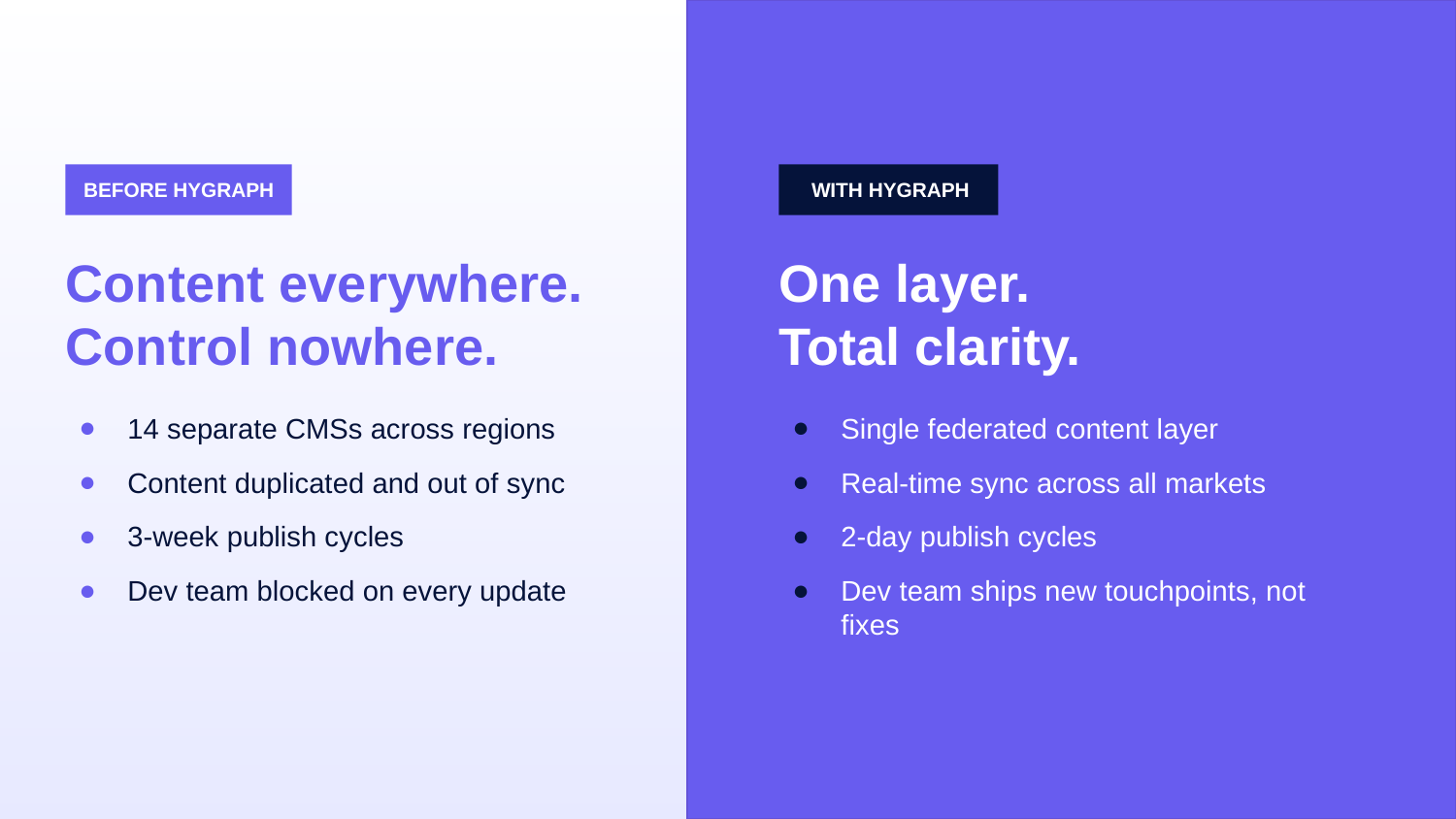

BEFORE HYGRAPH
WITH HYGRAPH
Content everywhere.
Control nowhere.
One layer.
Total clarity.
14 separate CMSs across regions
Content duplicated and out of sync
3-week publish cycles
Dev team blocked on every update
Single federated content layer
Real-time sync across all markets
2-day publish cycles
Dev team ships new touchpoints, not fixes